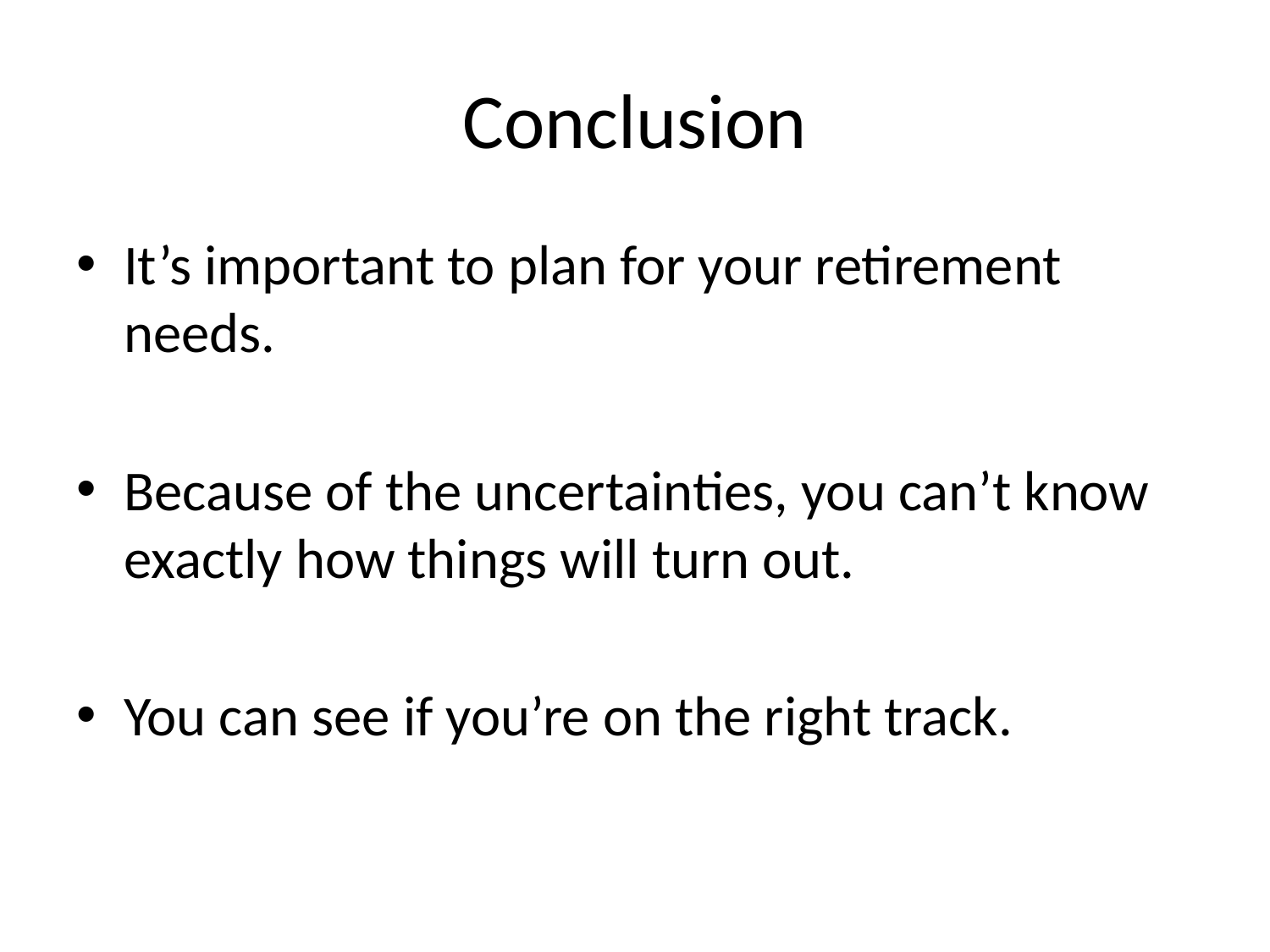

# Conclusion
It’s important to plan for your retirement needs.

Because of the uncertainties, you can’t know exactly how things will turn out.

You can see if you’re on the right track.